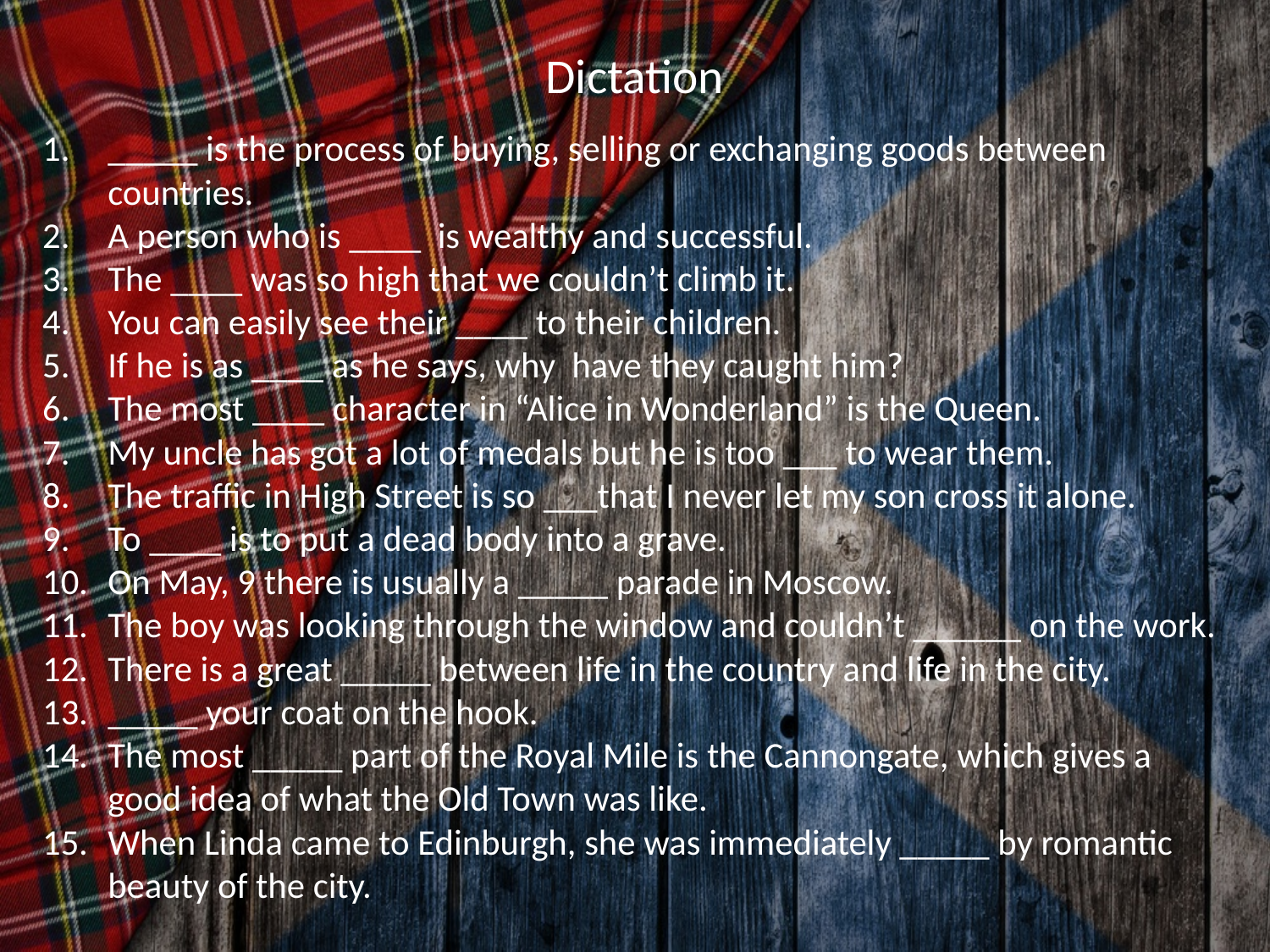

# Dictation
_____ is the process of buying, selling or exchanging goods between countries.
A person who is ____  is wealthy and successful.
The ____ was so high that we couldn’t climb it.
You can easily see their ____ to their children.
If he is as ____ as he says, why  have they caught him?
The most ____ character in “Alice in Wonderland” is the Queen.
My uncle has got a lot of medals but he is too ___ to wear them.
The traffic in High Street is so ___that I never let my son cross it alone.
To ____ is to put a dead body into a grave.
On May, 9 there is usually a _____ parade in Moscow.
The boy was looking through the window and couldn’t ______ on the work.
There is a great _____ between life in the country and life in the city.
_____ your coat on the hook.
The most _____ part of the Royal Mile is the Cannongate, which gives a good idea of what the Old Town was like.
When Linda came to Edinburgh, she was immediately _____ by romantic beauty of the city.